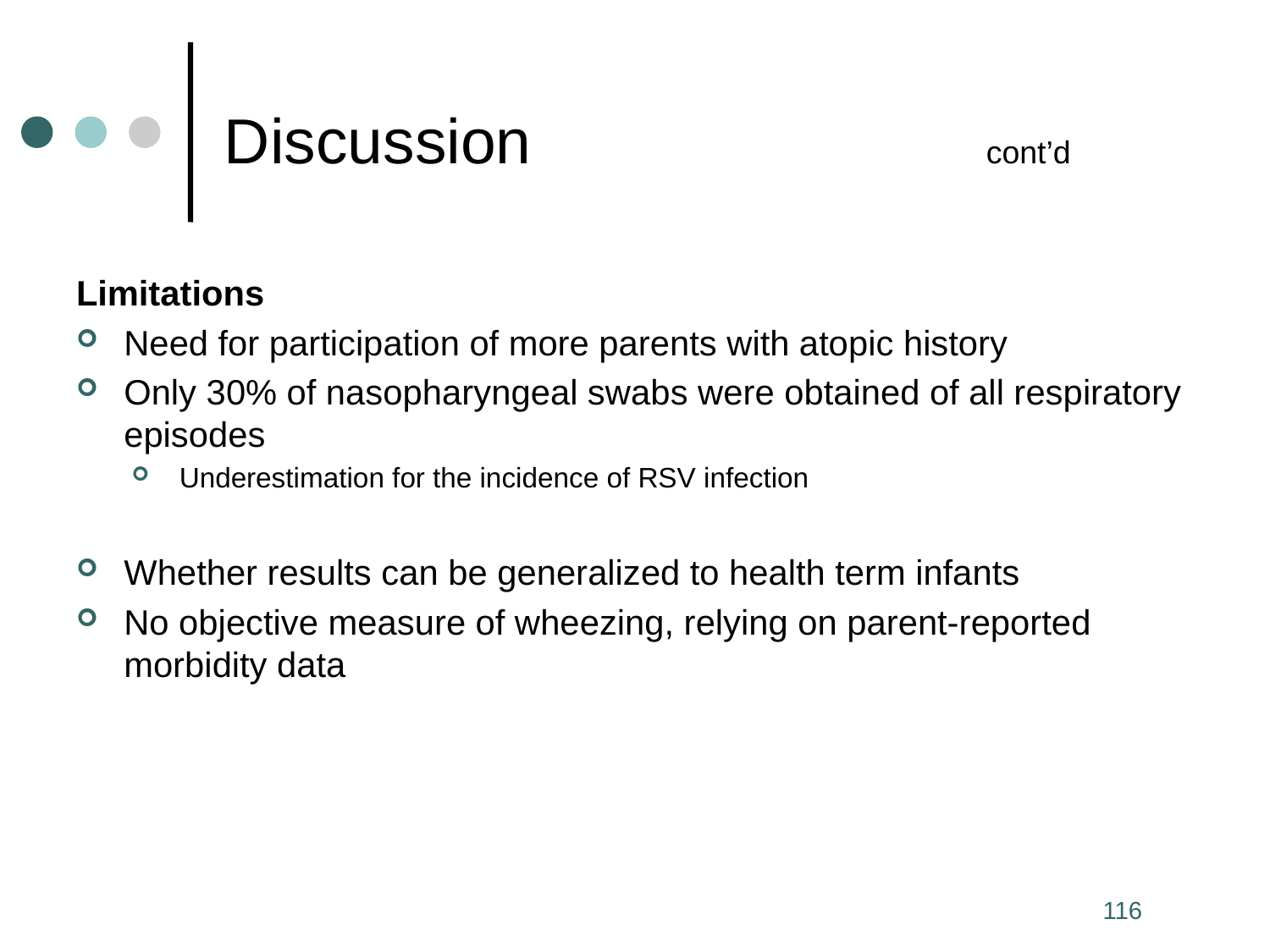

# Discussion 				cont’d
Limitations
Need for participation of more parents with atopic history
Only 30% of nasopharyngeal swabs were obtained of all respiratory episodes
Underestimation for the incidence of RSV infection

Whether results can be generalized to health term infants
No objective measure of wheezing, relying on parent-reported morbidity data

116